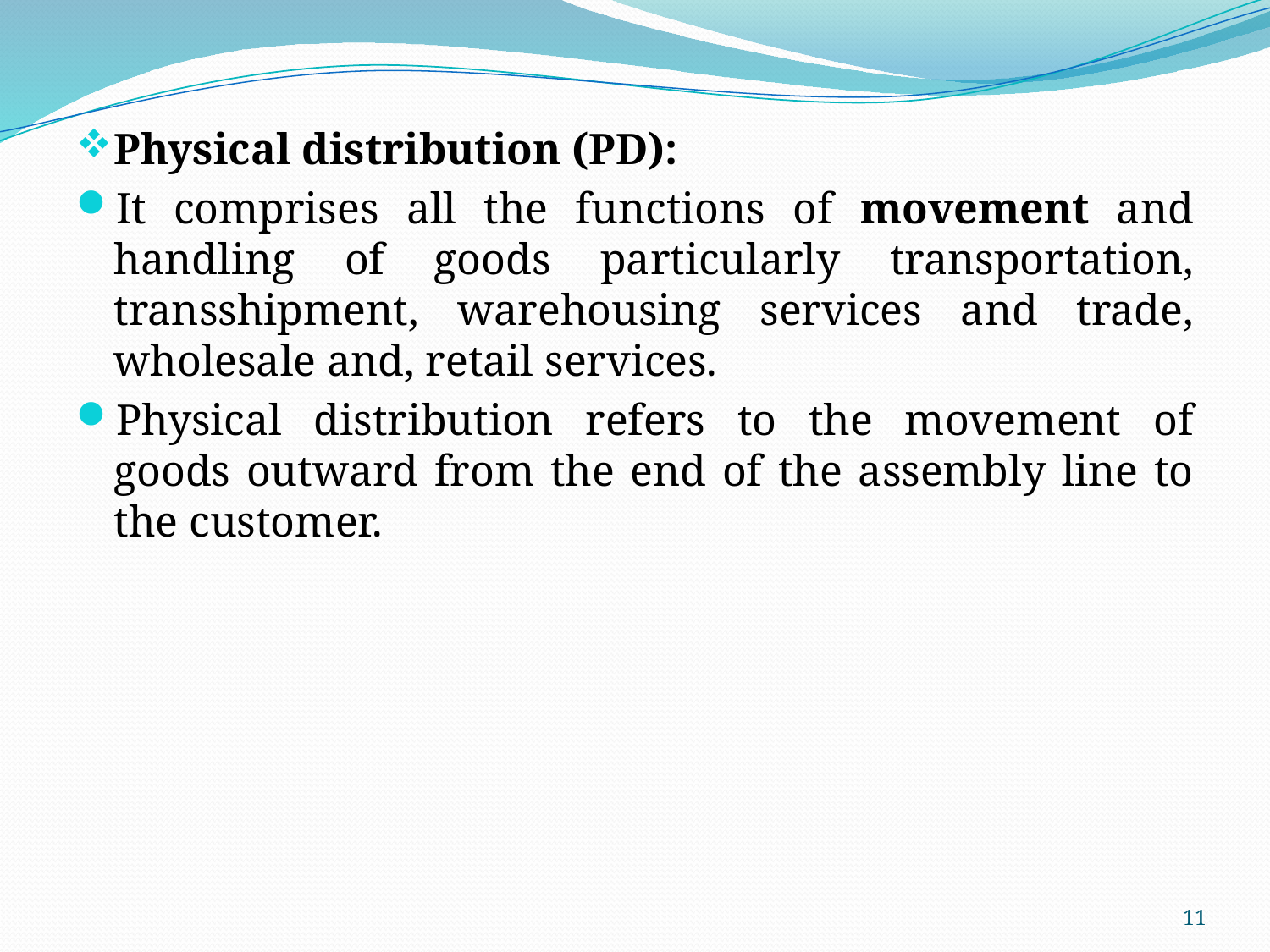

Physical distribution (PD):
It comprises all the functions of movement and handling of goods particularly transportation, transshipment, warehousing services and trade, wholesale and, retail services.
Physical distribution refers to the movement of goods outward from the end of the assembly line to the customer.
11